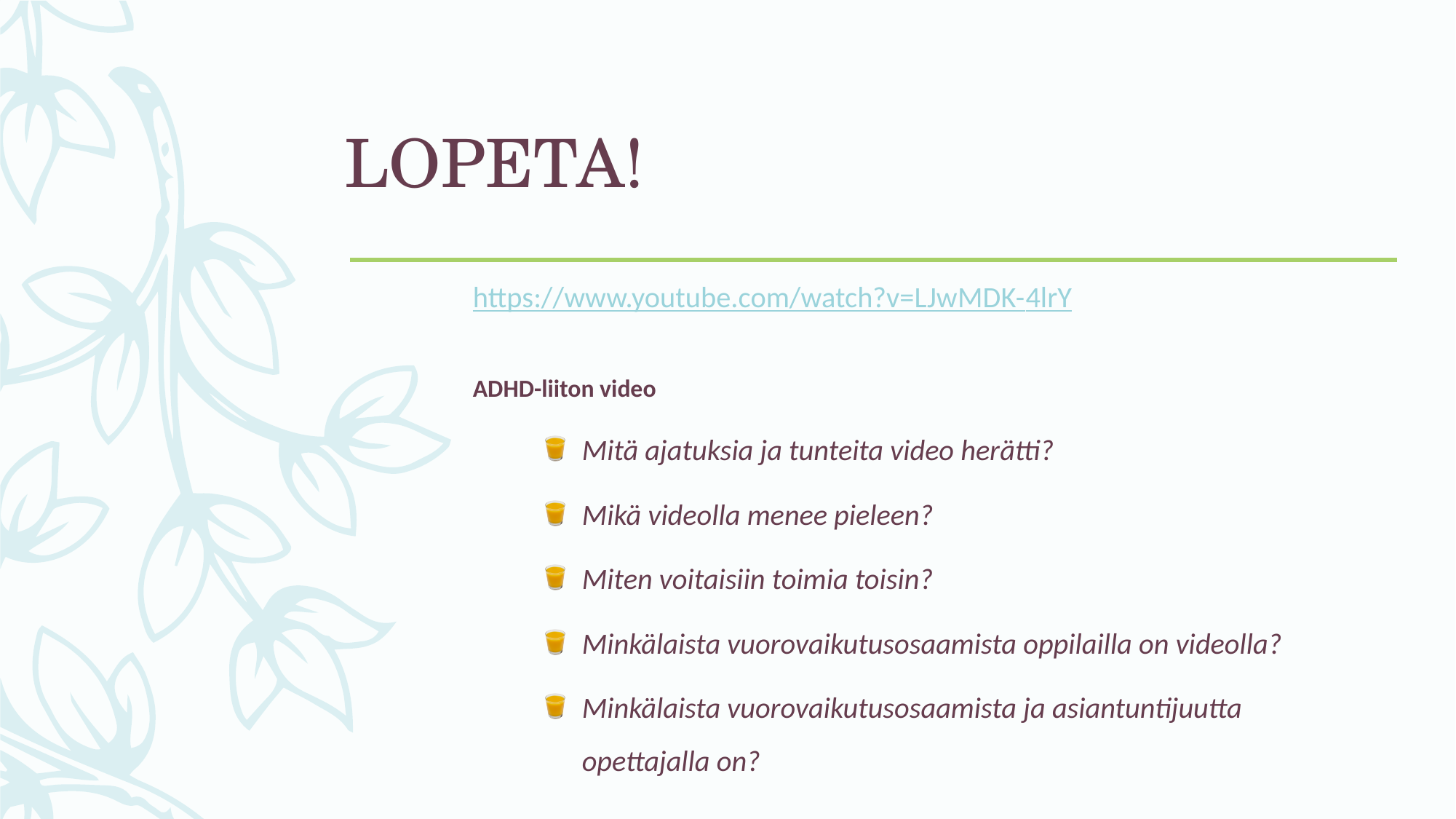

# LOPETA!
https://www.youtube.com/watch?v=LJwMDK-4lrY

ADHD-liiton video
Mitä ajatuksia ja tunteita video herätti?
Mikä videolla menee pieleen?
Miten voitaisiin toimia toisin?
Minkälaista vuorovaikutusosaamista oppilailla on videolla?
Minkälaista vuorovaikutusosaamista ja asiantuntijuutta opettajalla on?